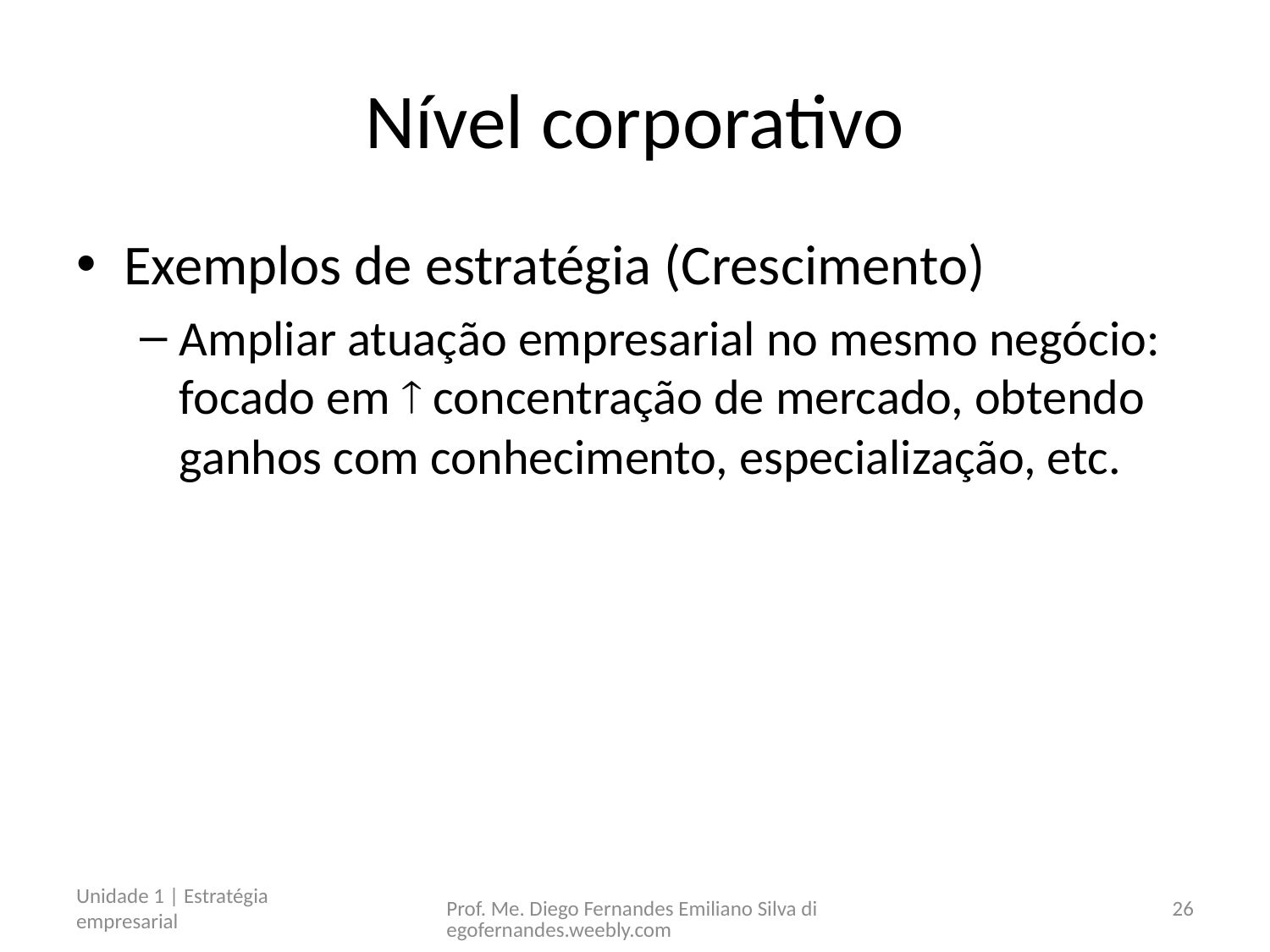

# Nível corporativo
Exemplos de estratégia (Crescimento)
Ampliar atuação empresarial no mesmo negócio: focado em ↑ concentração de mercado, obtendo ganhos com conhecimento, especialização, etc.

Unidade 1 | Estratégia empresarial
Prof. Me. Diego Fernandes Emiliano Silva diegofernandes.weebly.com
26